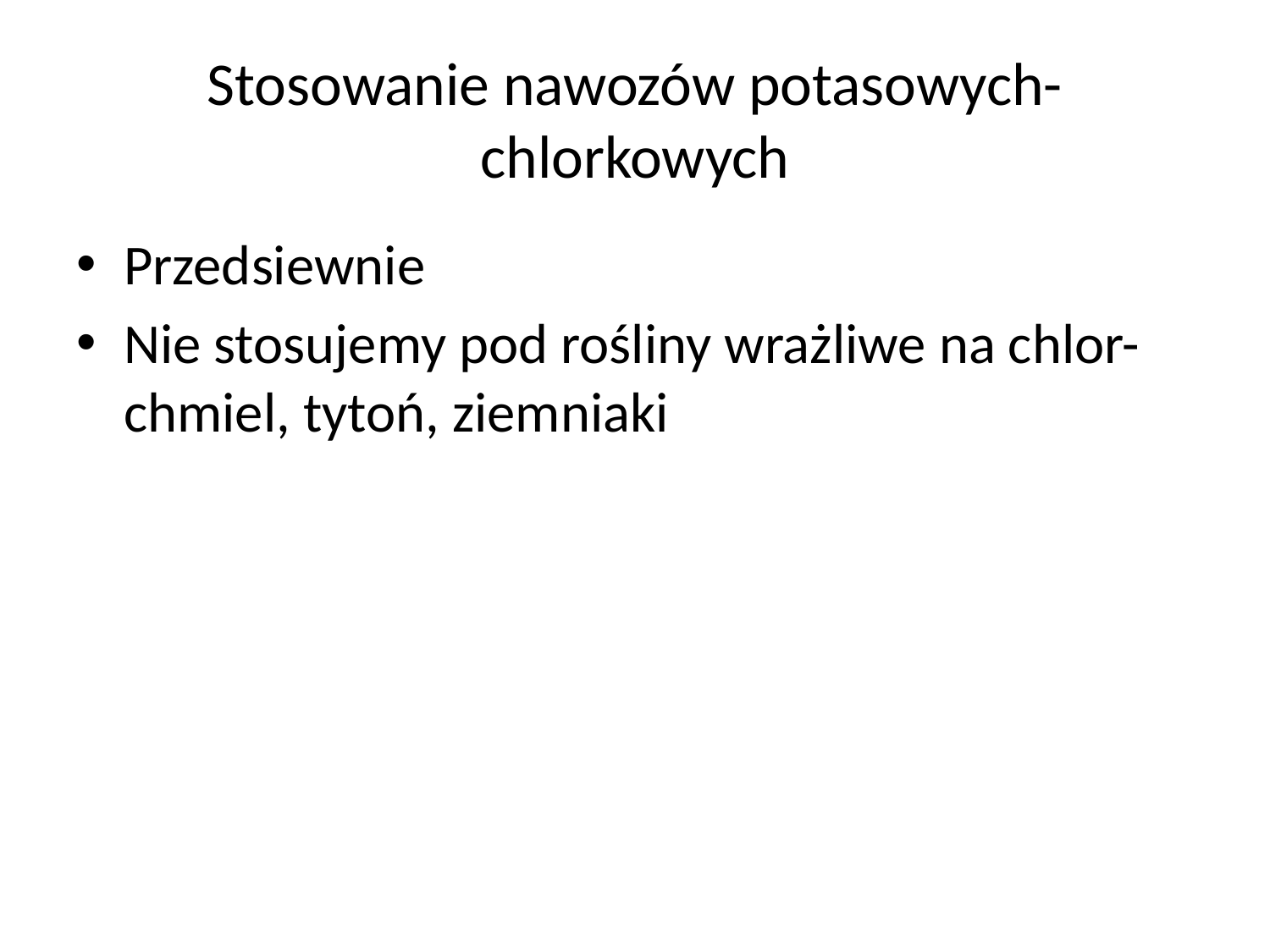

Stosowanie nawozów potasowych- chlorkowych
Przedsiewnie
Nie stosujemy pod rośliny wrażliwe na chlor- chmiel, tytoń, ziemniaki